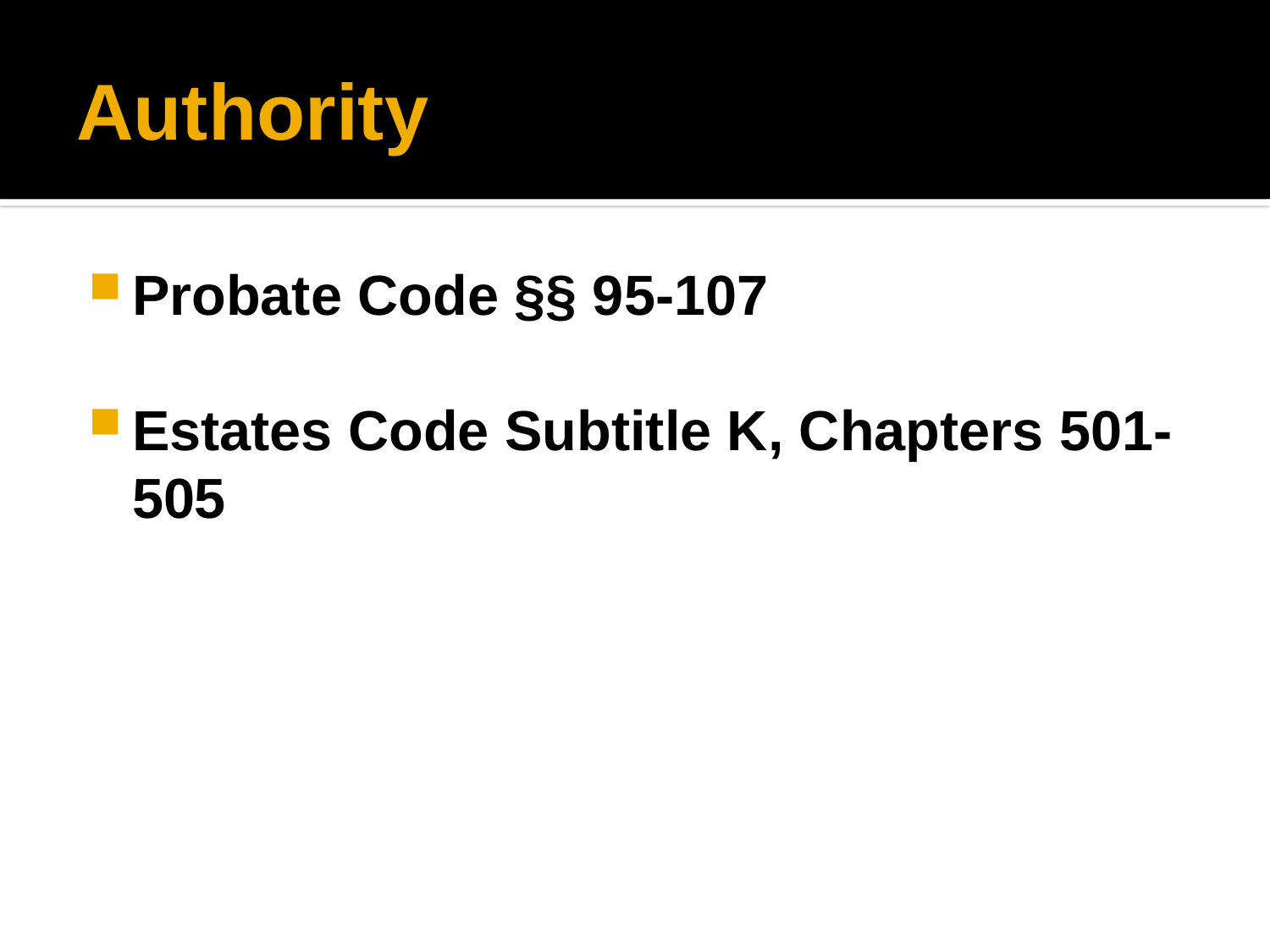

# Authority
Probate Code §§ 95-107

Estates Code Subtitle K, Chapters 501-505